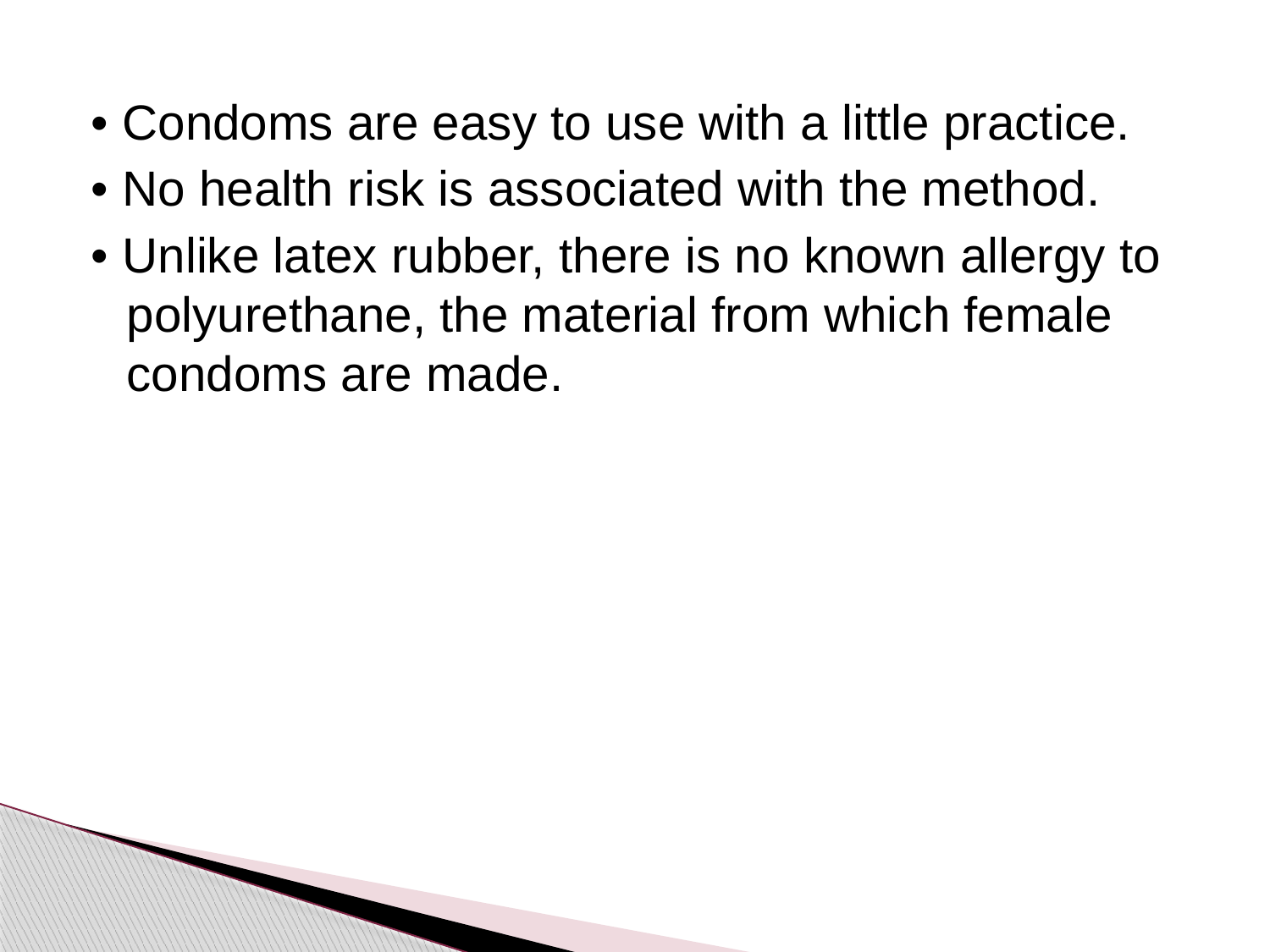

#
• Condoms are easy to use with a little practice.
• No health risk is associated with the method.
• Unlike latex rubber, there is no known allergy to polyurethane, the material from which female condoms are made.